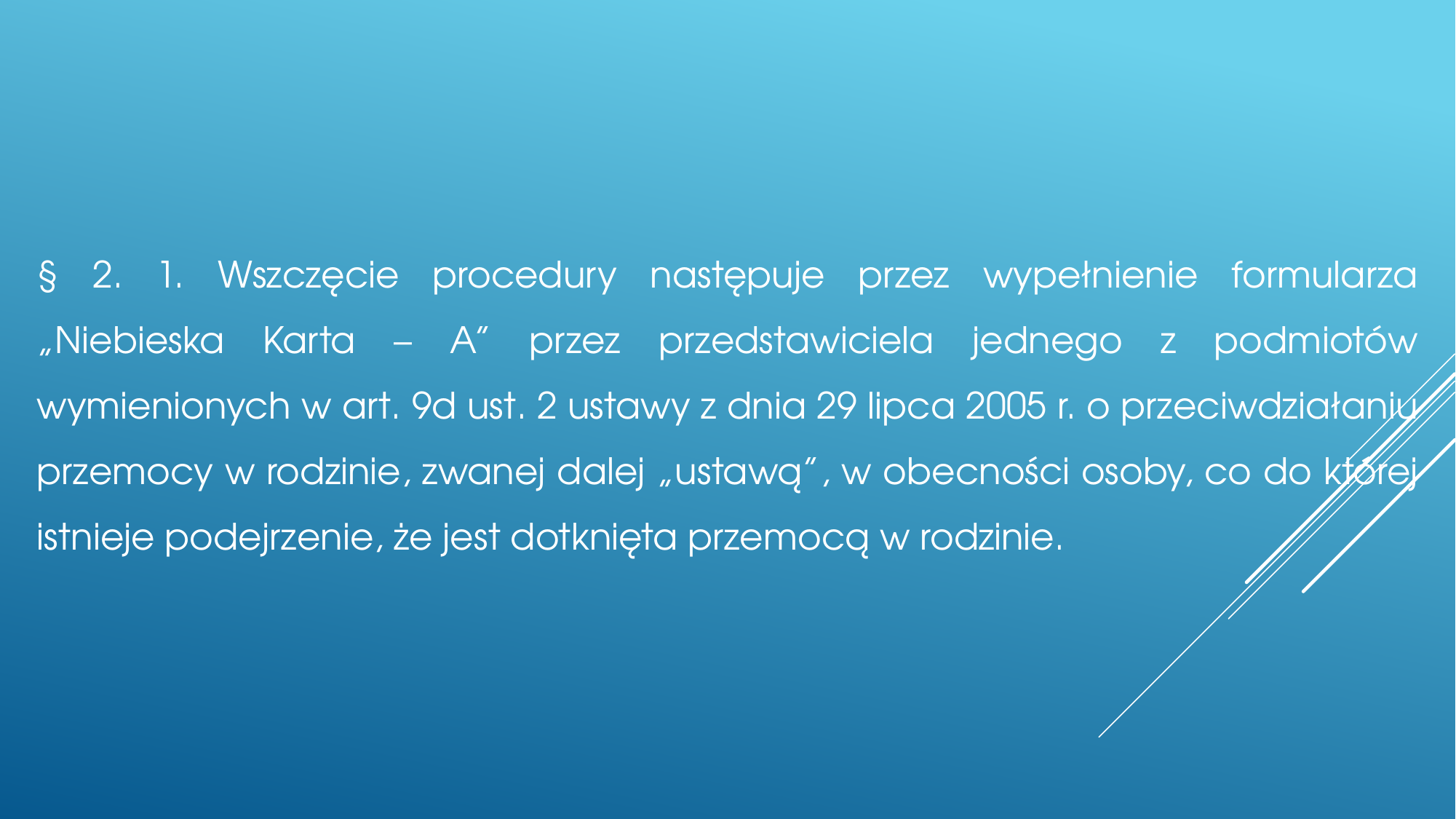

§ 2. 1. Wszczęcie procedury następuje przez wypełnienie formularza „Niebieska Karta – A” przez przedstawiciela jednego z podmiotów wymienionych w art. 9d ust. 2 ustawy z dnia 29 lipca 2005 r. o przeciwdziałaniu przemocy w rodzinie, zwanej dalej „ustawą”, w obecności osoby, co do której istnieje podejrzenie, że jest dotknięta przemocą w rodzinie.